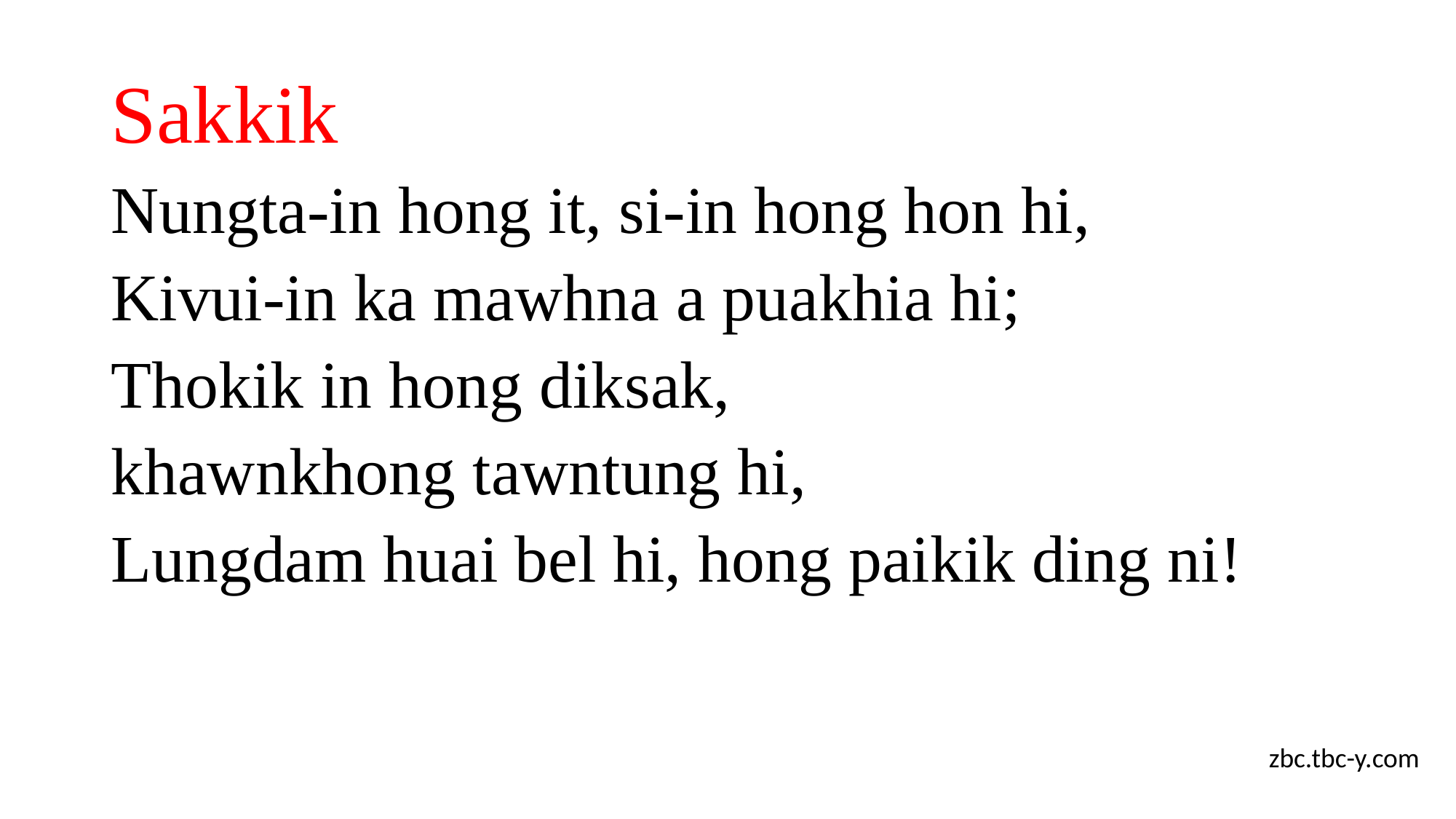

# Sakkik
Nungta-in hong it, si-in hong hon hi,
Kivui-in ka mawhna a puakhia hi;
Thokik in hong diksak,
khawnkhong tawntung hi,
Lungdam huai bel hi, hong paikik ding ni!

zbc.tbc-y.com